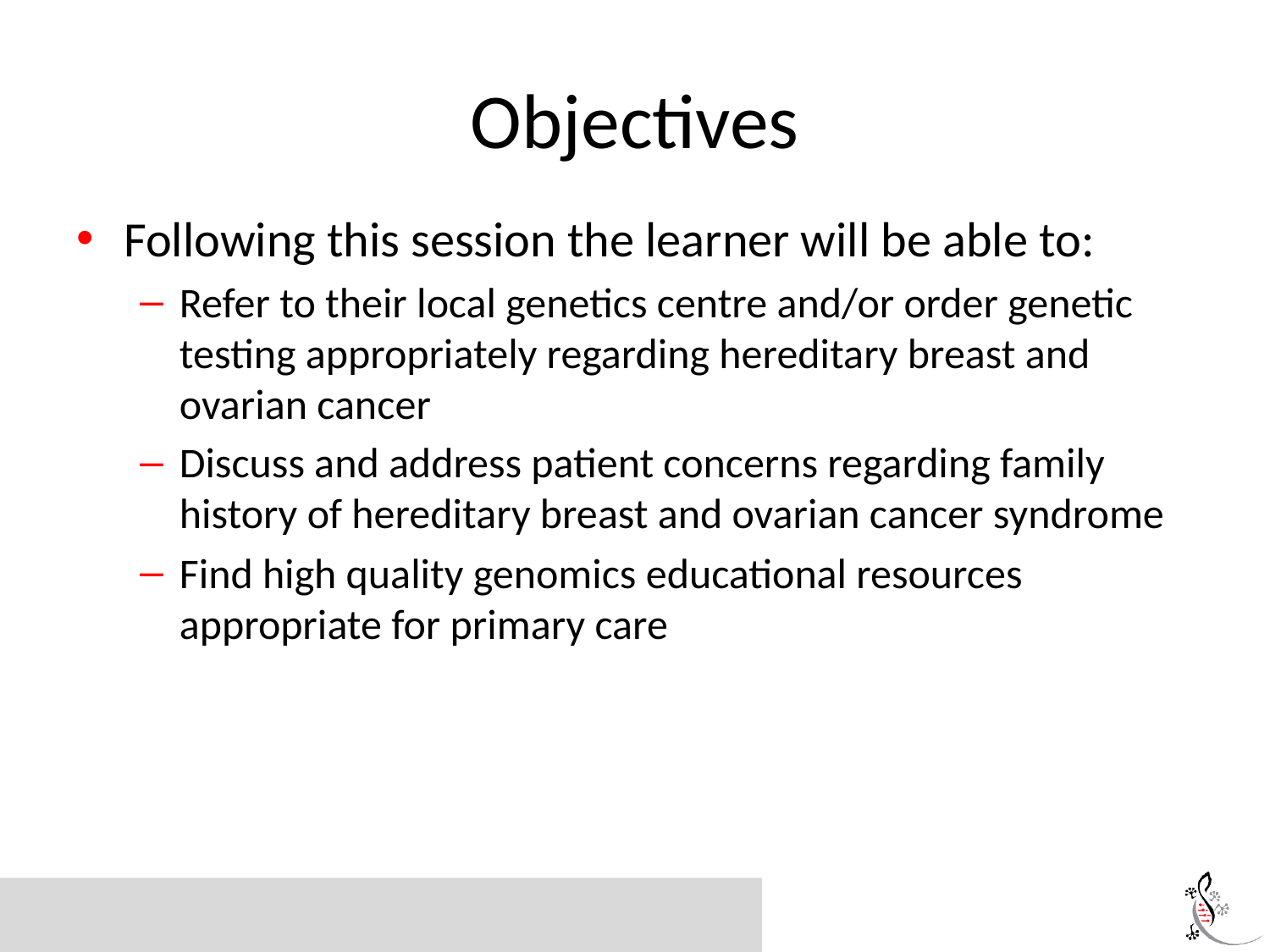

# Objectives
Following this session the learner will be able to:
Refer to their local genetics centre and/or order genetic testing appropriately regarding hereditary breast and ovarian cancer
Discuss and address patient concerns regarding family history of hereditary breast and ovarian cancer syndrome
Find high quality genomics educational resources appropriate for primary care